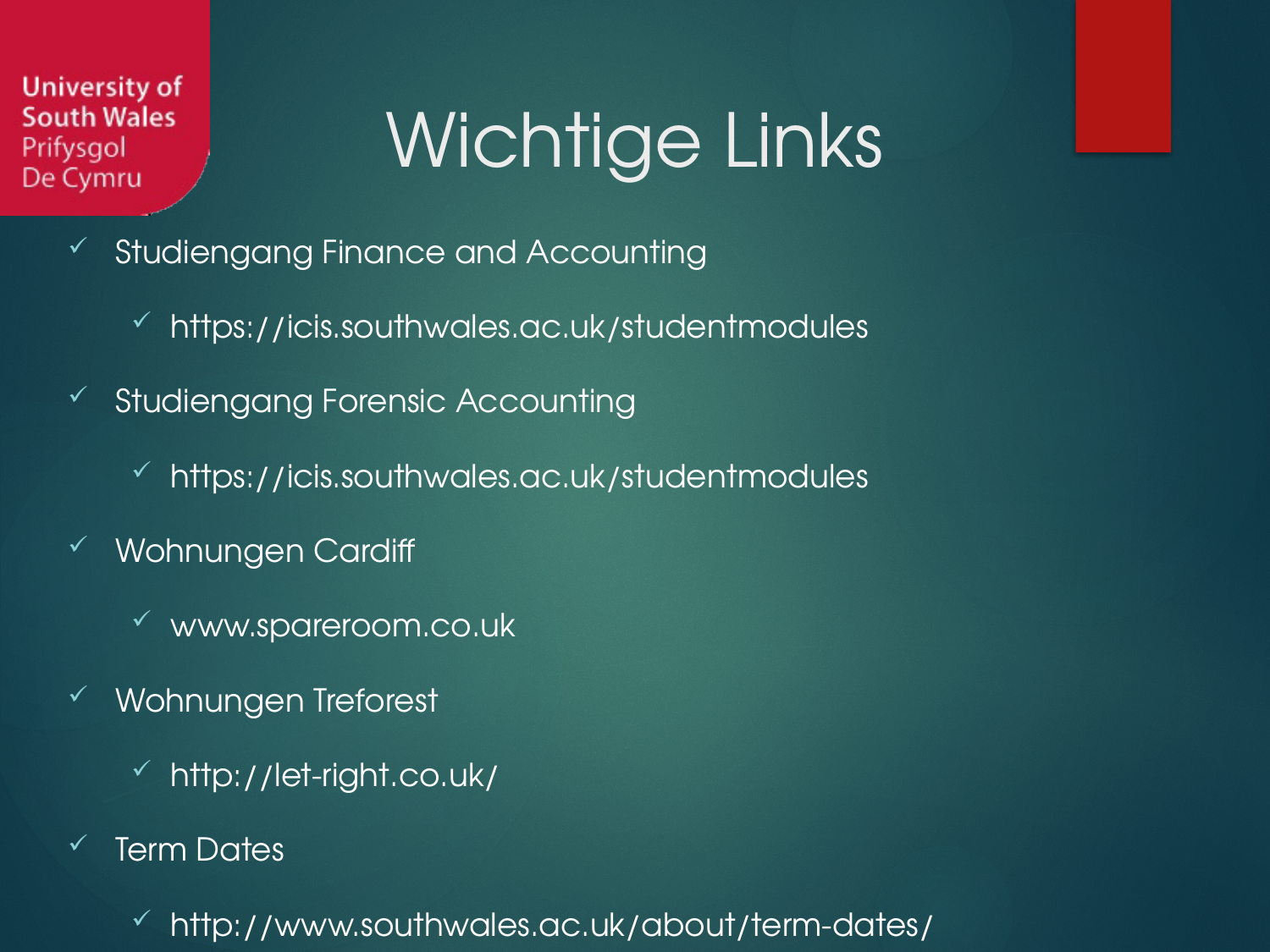

Wichtige Links
Studiengang Finance and Accounting
https://icis.southwales.ac.uk/studentmodules
Studiengang Forensic Accounting
https://icis.southwales.ac.uk/studentmodules
Wohnungen Cardiff
www.spareroom.co.uk
Wohnungen Treforest
http://let-right.co.uk/
Term Dates
http://www.southwales.ac.uk/about/term-dates/